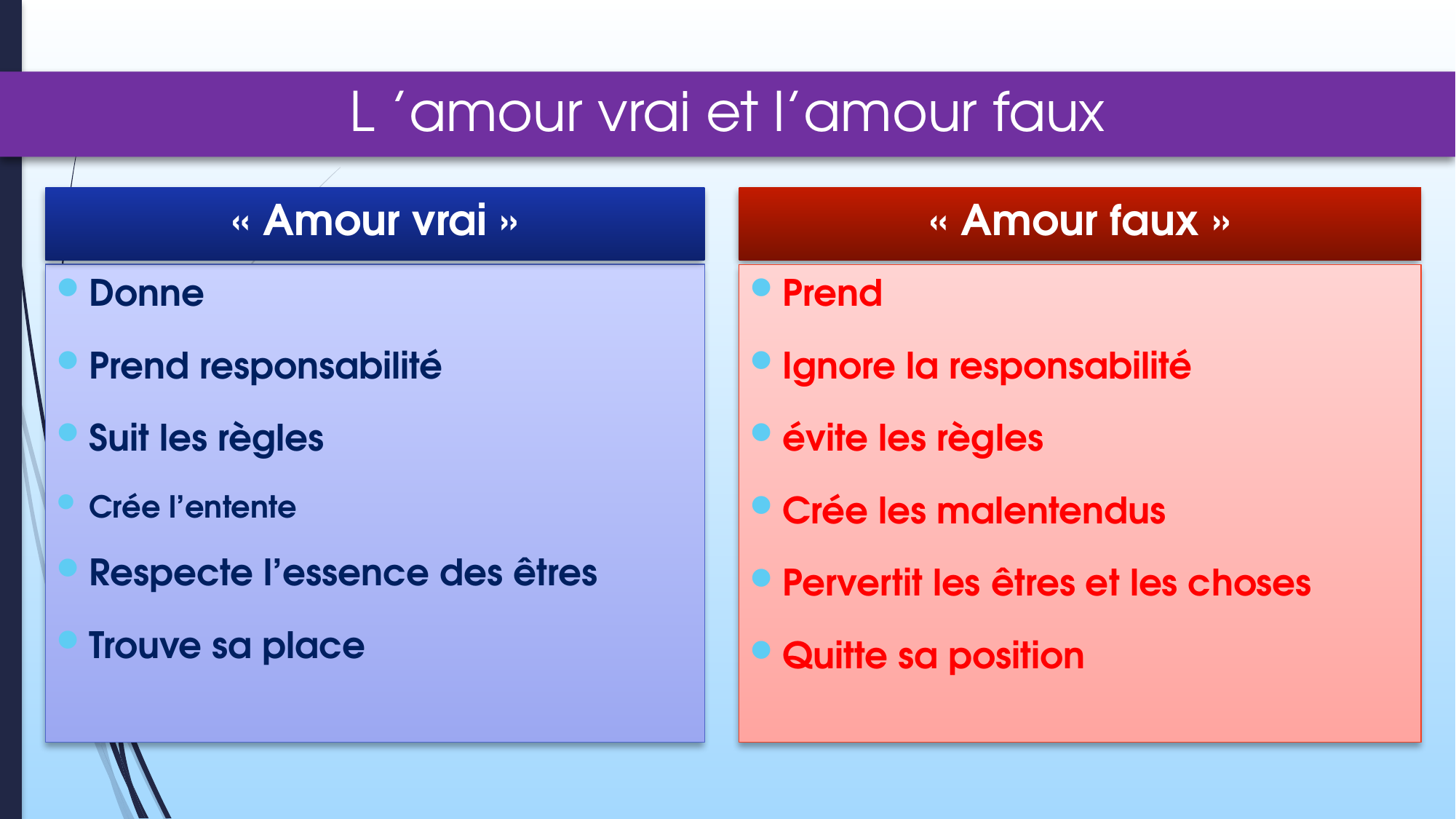

# L ’amour vrai et l’amour faux
« Amour vrai »
« Amour faux »
Donne
Prend responsabilité
Suit les règles
Crée l’entente
Respecte l’essence des êtres
Trouve sa place

Prend
Ignore la responsabilité
évite les règles
Crée les malentendus
Pervertit les êtres et les choses
Quitte sa position